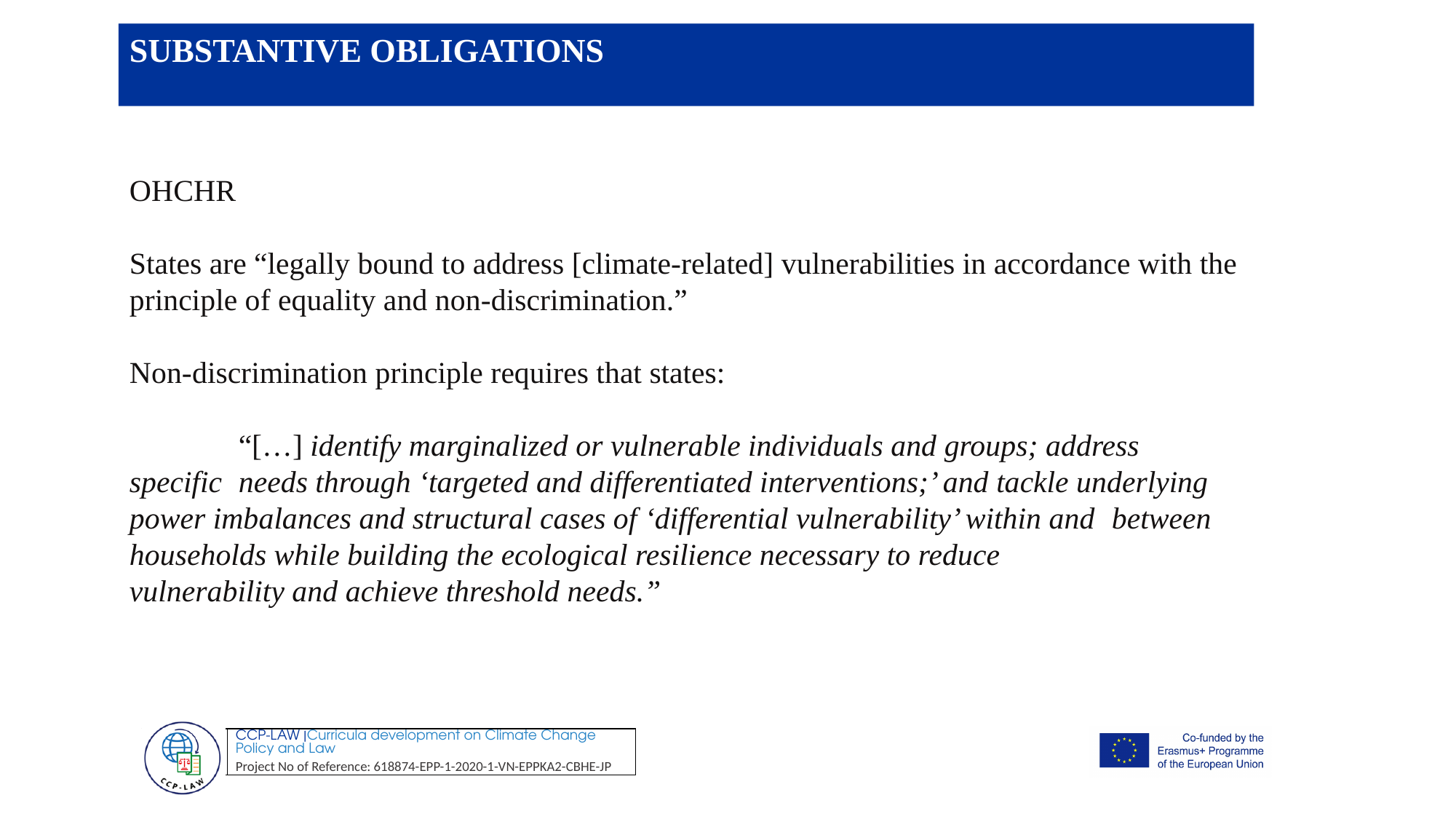

SUBSTANTIVE OBLIGATIONS

OHCHR

States are “legally bound to address [climate-related] vulnerabilities in accordance with the principle of equality and non-discrimination.”

Non-discrimination principle requires that states:

	“[…] identify marginalized or vulnerable individuals and groups; address specific 	needs through ‘targeted and differentiated interventions;’ and tackle underlying 	power imbalances and structural cases of ‘differential vulnerability’ within and 	between households while building the ecological resilience necessary to reduce 	vulnerability and achieve threshold needs.”